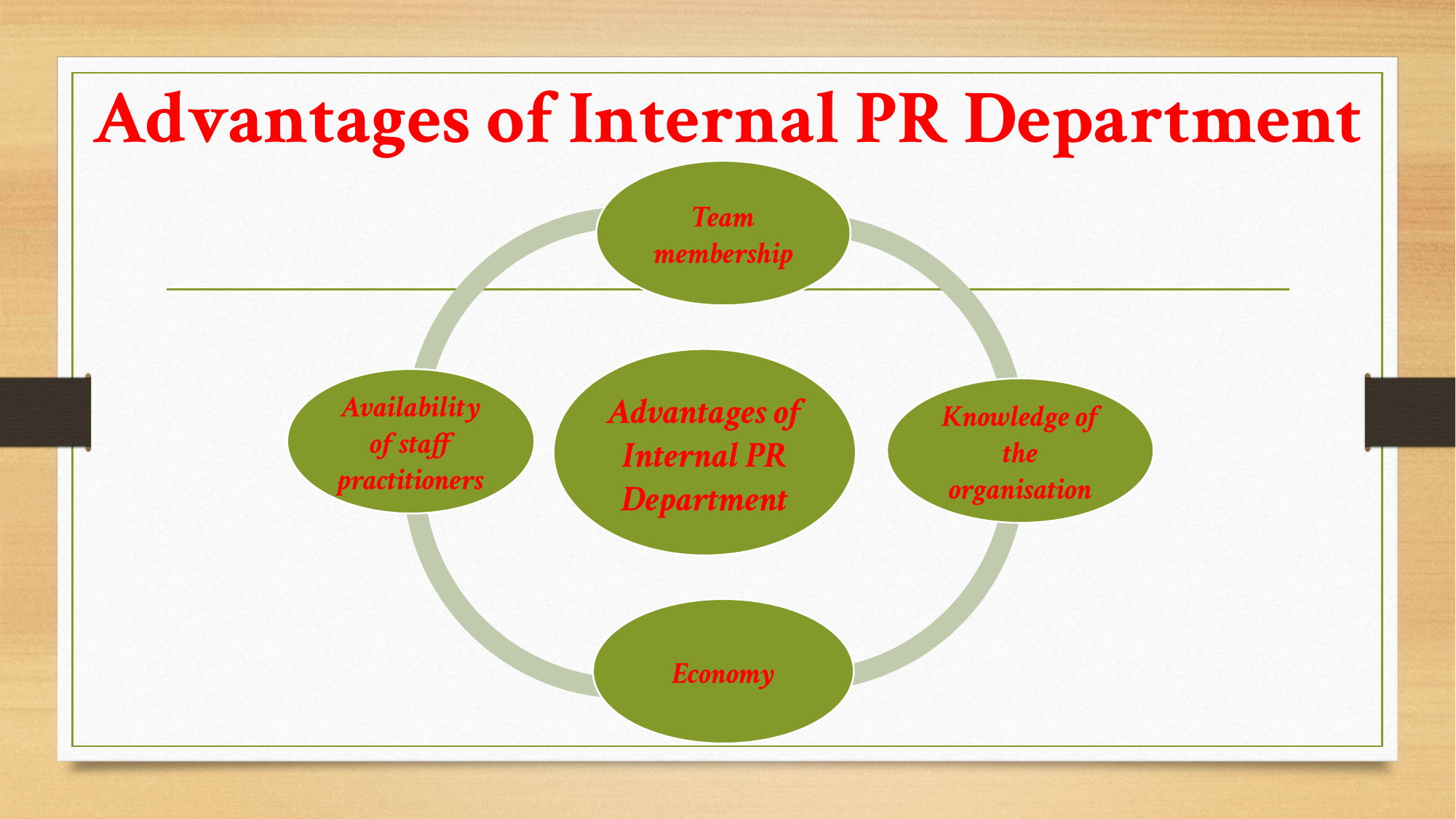

# Advantages of Internal PR Department
Advantages of Internal PR Department
Team membership
Knowledge of the organisation
Economy
Availability of staff practitioners